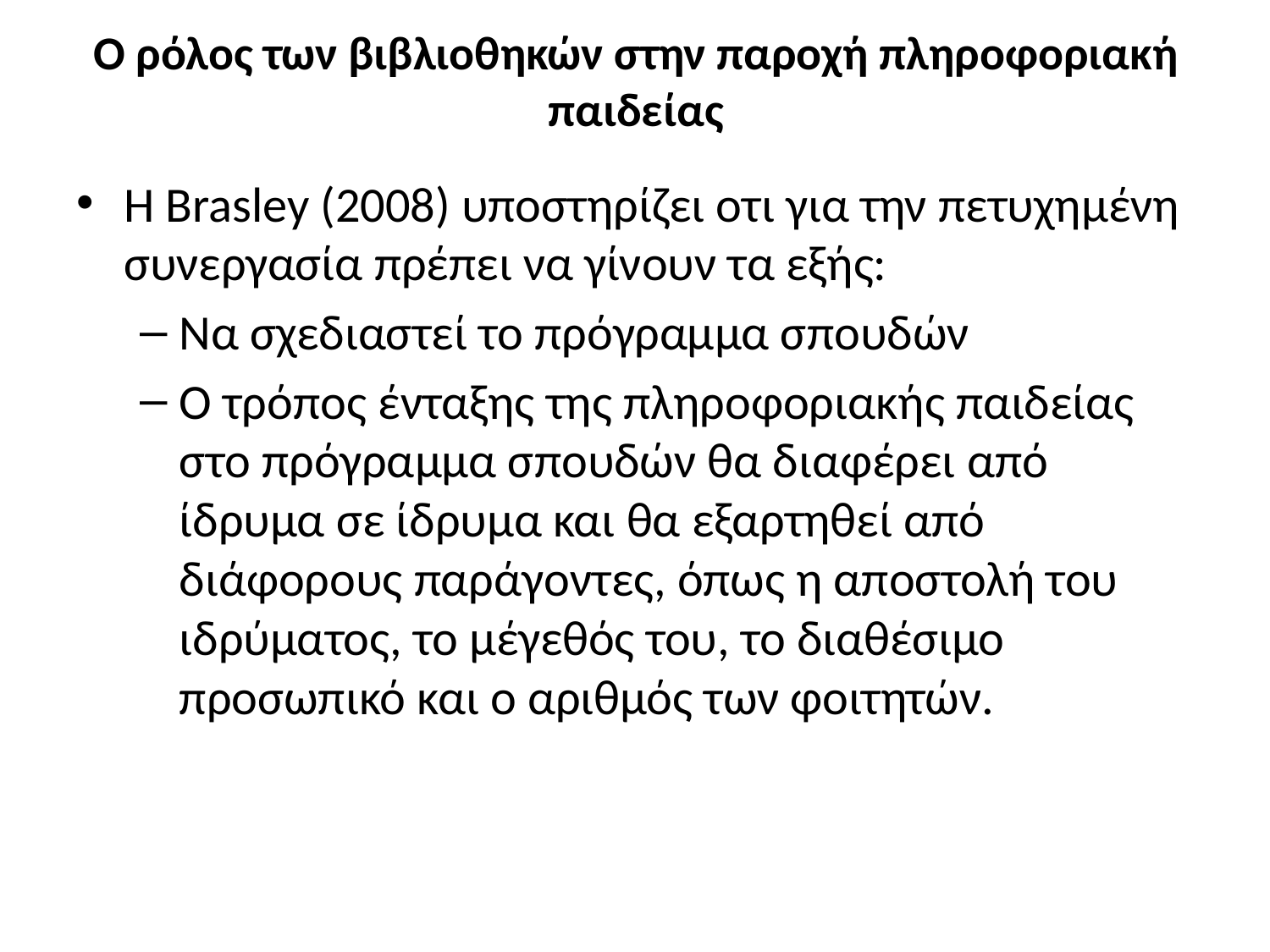

# Ο ρόλος των βιβλιοθηκών στην παροχή πληροφοριακή παιδείας
Η Brasley (2008) υποστηρίζει οτι για την πετυχημένη συνεργασία πρέπει να γίνουν τα εξής:
Να σχεδιαστεί το πρόγραμμα σπουδών
Ο τρόπος ένταξης της πληροφοριακής παιδείας στο πρόγραμμα σπουδών θα διαφέρει από ίδρυμα σε ίδρυμα και θα εξαρτηθεί από διάφορους παράγοντες, όπως η αποστολή του ιδρύματος, το μέγεθός του, το διαθέσιμο προσωπικό και ο αριθμός των φοιτητών.